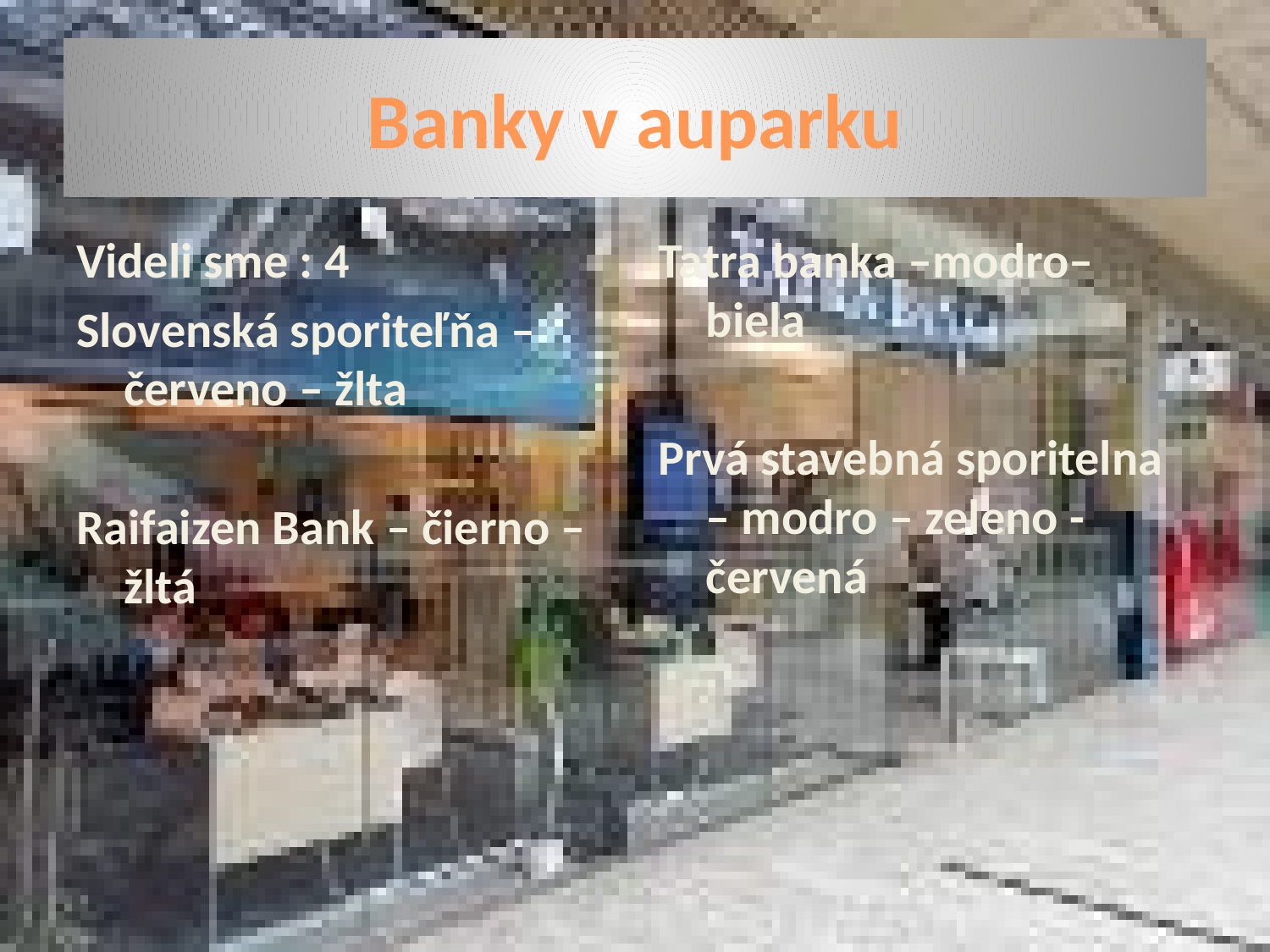

# Banky v auparku
Videli sme : 4
Slovenská sporiteľňa – červeno – žlta

Raifaizen Bank – čierno – žltá
Tatra banka –modro– biela

Prvá stavebná sporitelna – modro – zeleno - červená